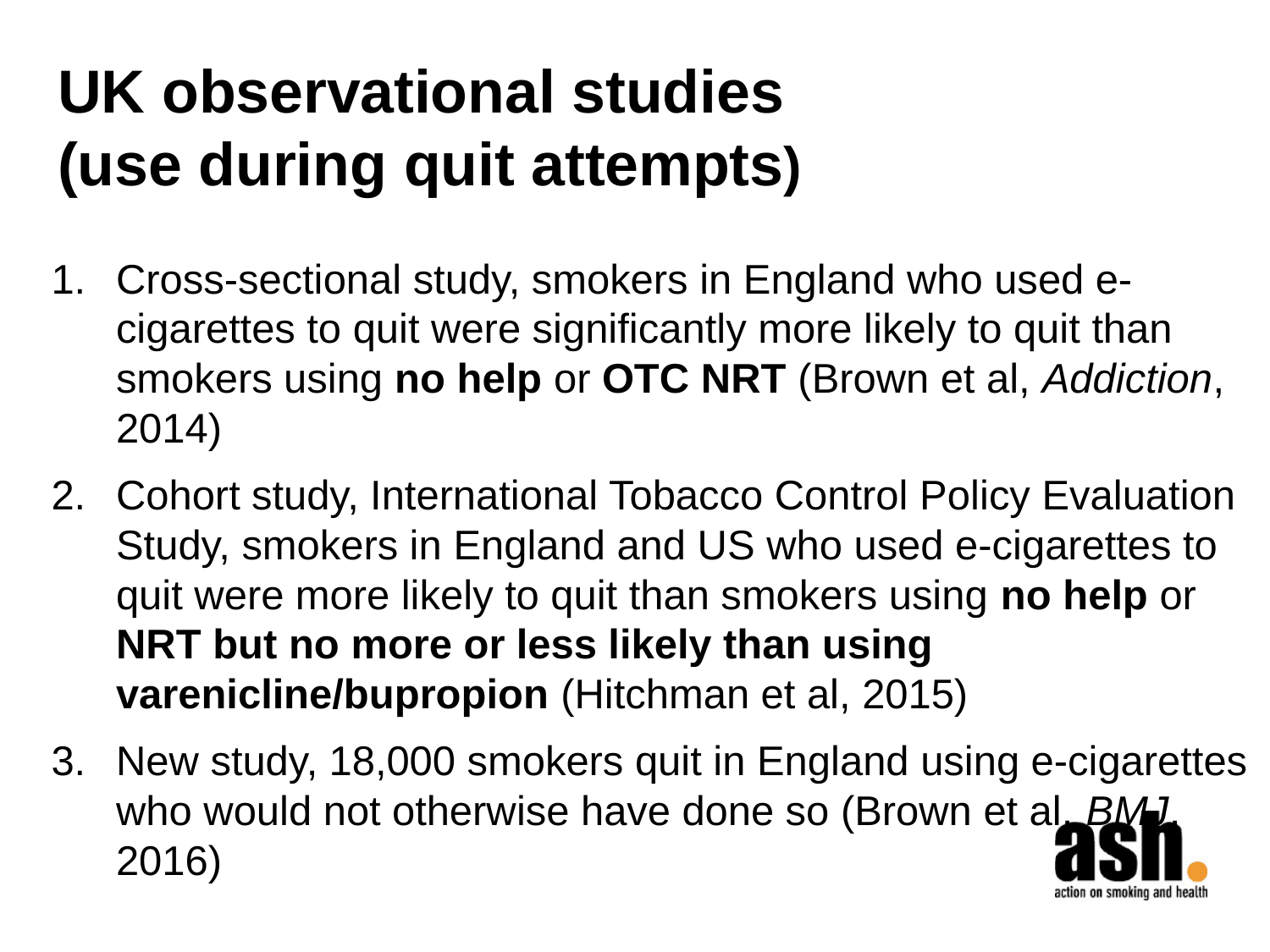

# UK observational studies (use during quit attempts)
Cross-sectional study, smokers in England who used e-cigarettes to quit were significantly more likely to quit than smokers using no help or OTC NRT (Brown et al, Addiction, 2014)
Cohort study, International Tobacco Control Policy Evaluation Study, smokers in England and US who used e-cigarettes to quit were more likely to quit than smokers using no help or NRT but no more or less likely than using varenicline/bupropion (Hitchman et al, 2015)
New study, 18,000 smokers quit in England using e-cigarettes who would not otherwise have done so (Brown et al, BMJ, 2016)